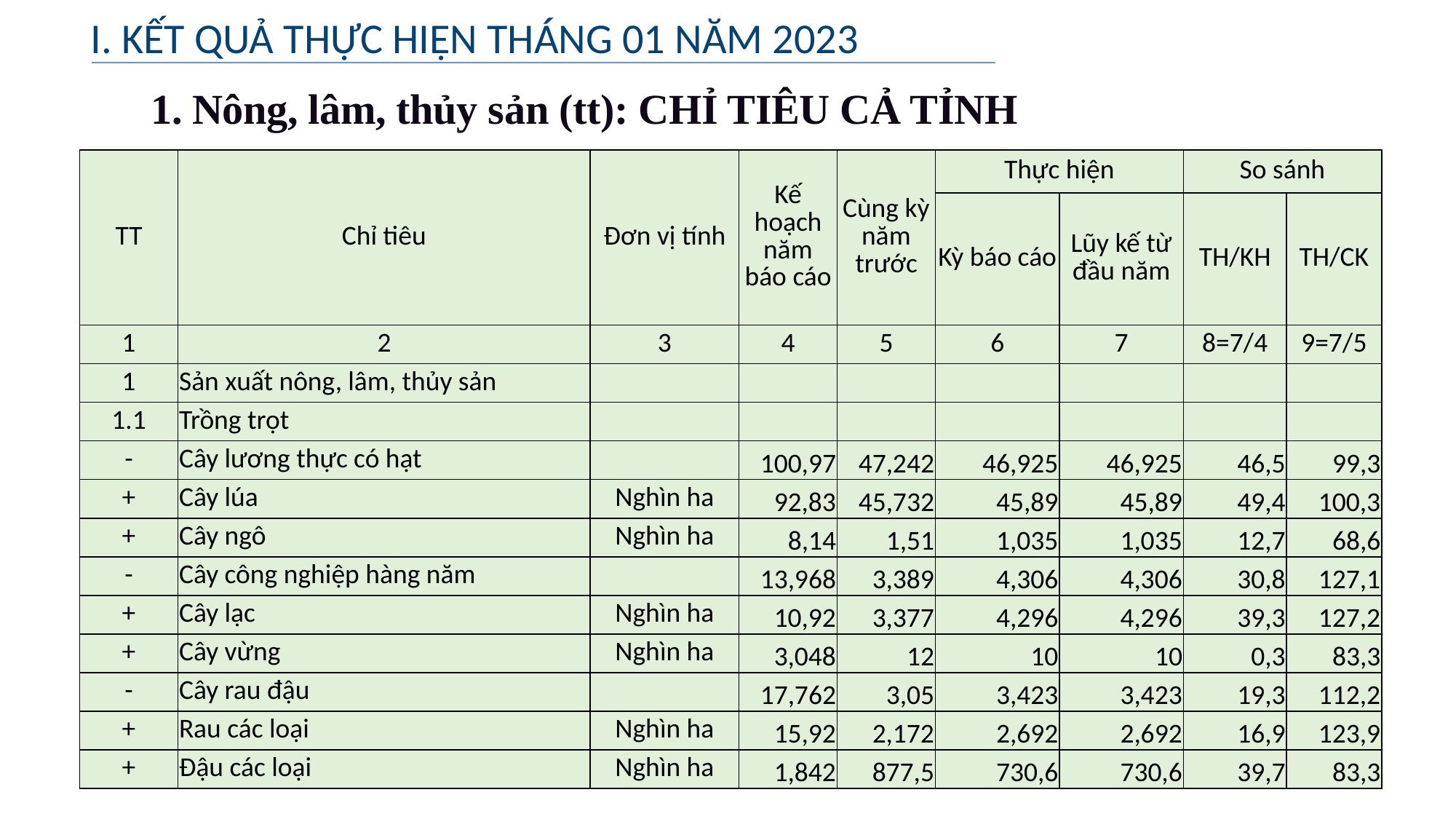

I. KẾT QUẢ THỰC HIỆN THÁNG 01 NĂM 2023

1. Nông, lâm, thủy sản (tt): CHỈ TIÊU CẢ TỈNH
| TT | Chỉ tiêu | Đơn vị tính | Kế hoạch năm báo cáo | Cùng kỳ năm trước | Thực hiện |  | So sánh |  |
| --- | --- | --- | --- | --- | --- | --- | --- | --- |
|  |  |  |  |  | Kỳ báo cáo | Lũy kế từ đầu năm | TH/KH | TH/CK |
| 1 | 2 | 3 | 4 | 5 | 6 | 7 | 8=7/4 | 9=7/5 |
| 1 | Sản xuất nông, lâm, thủy sản |  |  |  |  |  |  |  |
| 1.1 | Trồng trọt |  |  |  |  |  |  |  |
| - | Cây lương thực có hạt |  | 100,97 | 47,242 | 46,925 | 46,925 | 46,5 | 99,3 |
| + | Cây lúa | Nghìn ha | 92,83 | 45,732 | 45,89 | 45,89 | 49,4 | 100,3 |
| + | Cây ngô | Nghìn ha | 8,14 | 1,51 | 1,035 | 1,035 | 12,7 | 68,6 |
| - | Cây công nghiệp hàng năm |  | 13,968 | 3,389 | 4,306 | 4,306 | 30,8 | 127,1 |
| + | Cây lạc | Nghìn ha | 10,92 | 3,377 | 4,296 | 4,296 | 39,3 | 127,2 |
| + | Cây vừng | Nghìn ha | 3,048 | 12 | 10 | 10 | 0,3 | 83,3 |
| - | Cây rau đậu |  | 17,762 | 3,05 | 3,423 | 3,423 | 19,3 | 112,2 |
| + | Rau các loại | Nghìn ha | 15,92 | 2,172 | 2,692 | 2,692 | 16,9 | 123,9 |
| + | Đậu các loại | Nghìn ha | 1,842 | 877,5 | 730,6 | 730,6 | 39,7 | 83,3 |